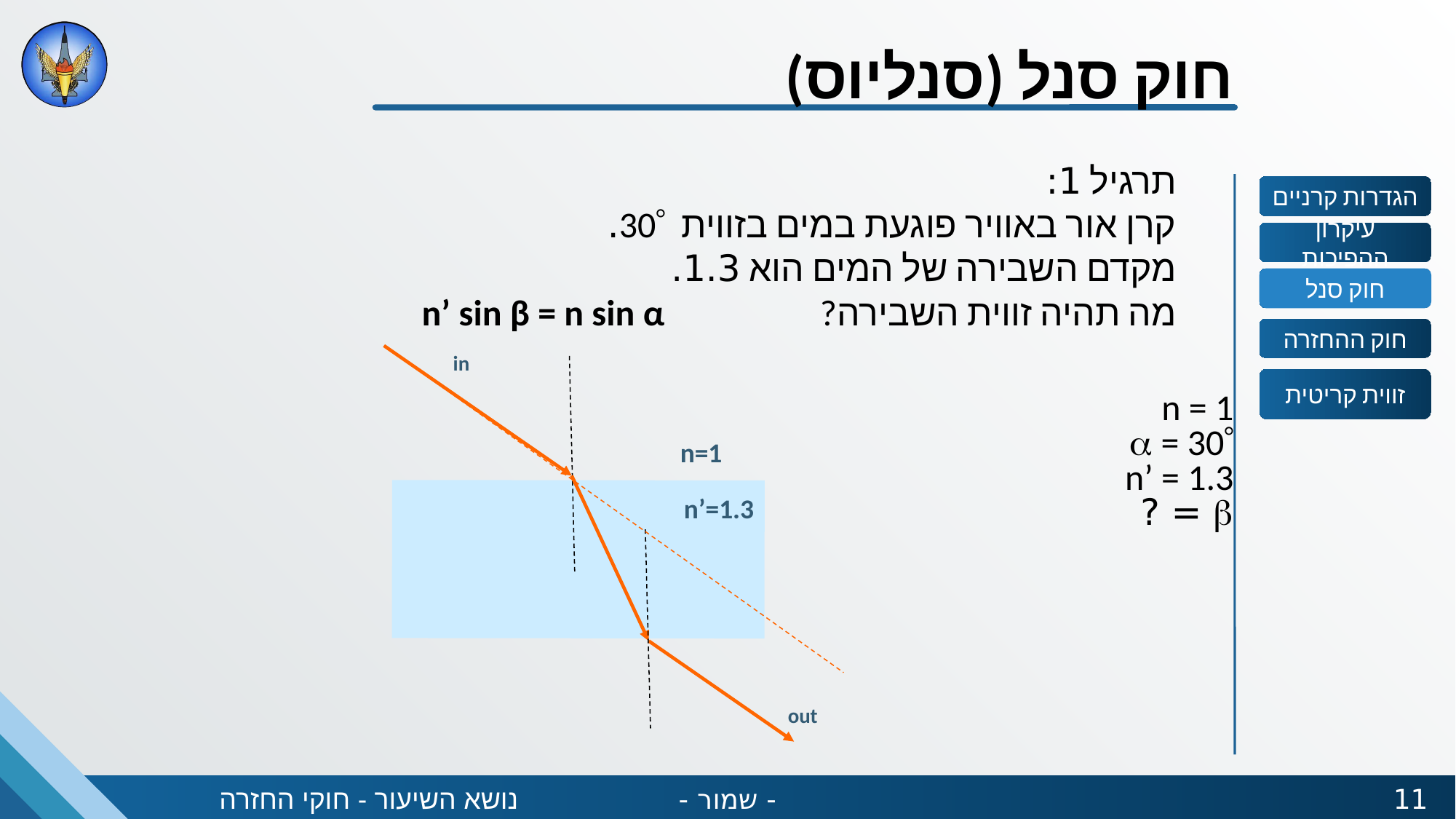

חוק סנל (סנליוס)
תרגיל 1:
קרן אור באוויר פוגעת במים בזווית  30°.
מקדם השבירה של המים הוא 1.3.
מה תהיה זווית השבירה?                   n’ sin β = n sin α
הגדרות קרניים
הגדרות קרניים
עיקרון ההפיכות
חוק סנל
חוק ההחזרה
in

n’=1.3

out
זווית קריטית
n = 1
α = 30°
n’ = 1.3
β = ?
n=1